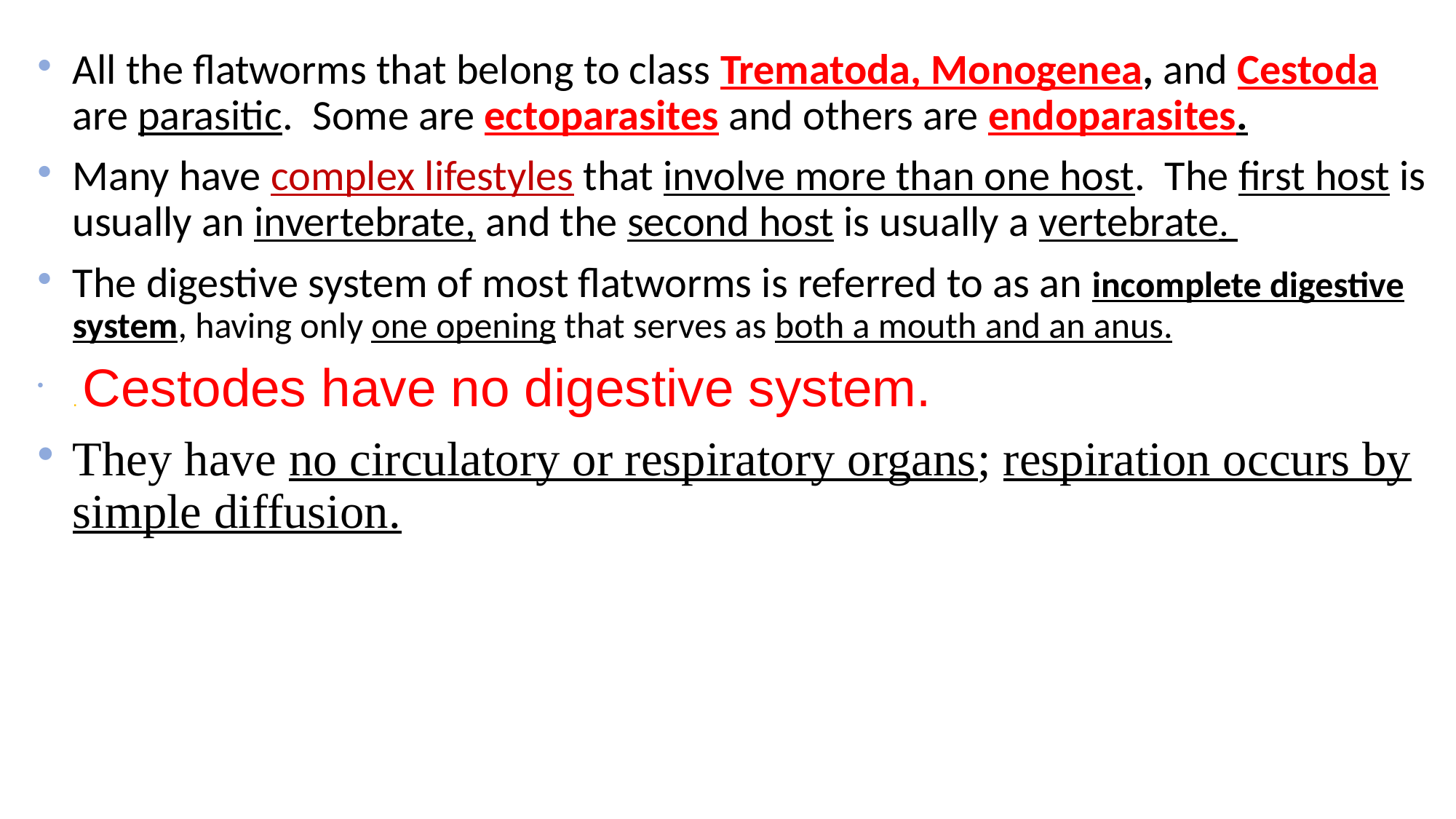

All the flatworms that belong to class Trematoda, Monogenea, and Cestoda are parasitic.  Some are ectoparasites and others are endoparasites.
Many have complex lifestyles that involve more than one host.  The first host is usually an invertebrate, and the second host is usually a vertebrate.
The digestive system of most flatworms is referred to as an incomplete digestive system, having only one opening that serves as both a mouth and an anus.
. Cestodes have no digestive system.
They have no circulatory or respiratory organs; respiration occurs by simple diffusion.